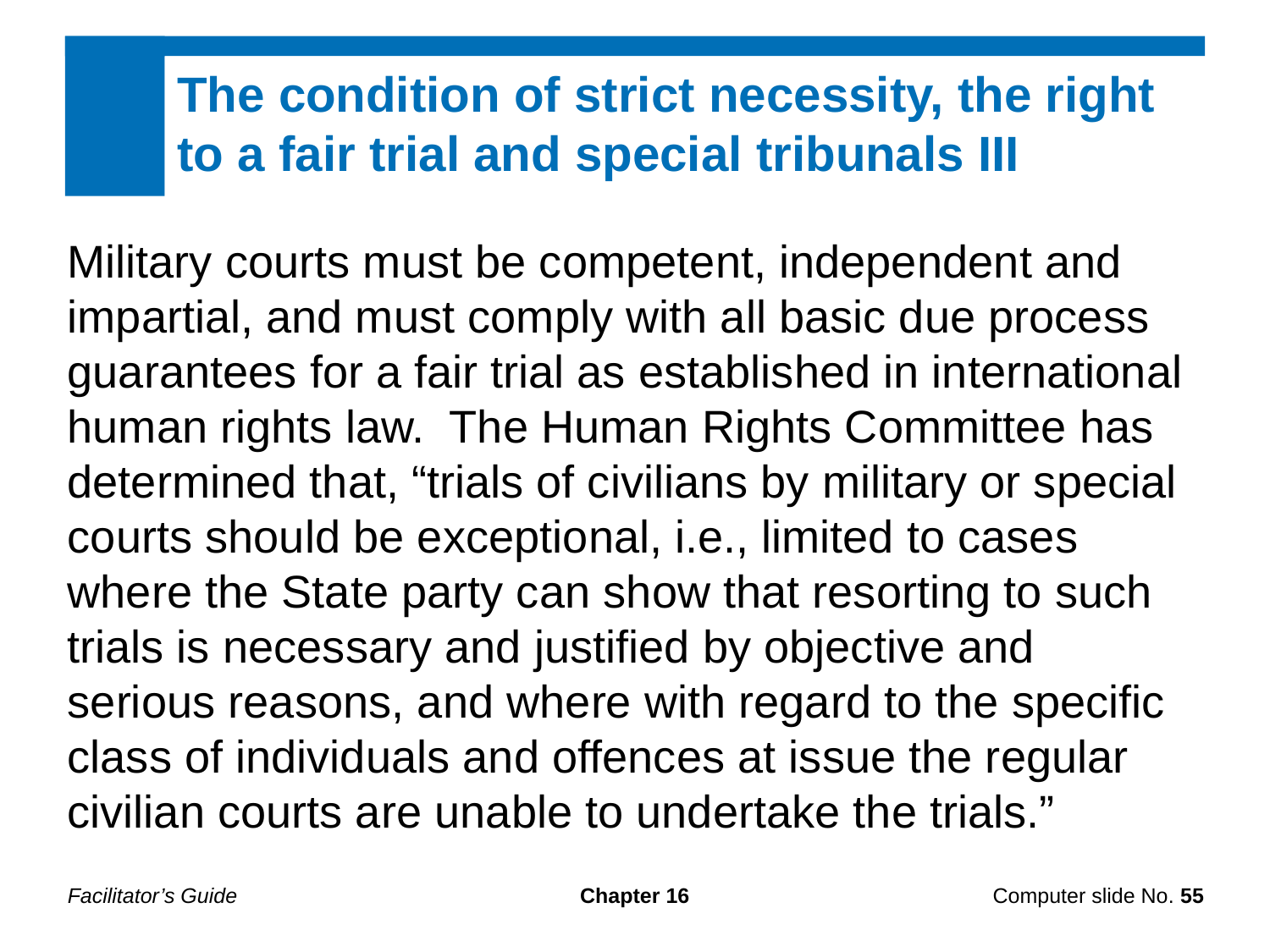

The condition of strict necessity, the right to a fair trial and special tribunals III
Military courts must be competent, independent and impartial, and must comply with all basic due process guarantees for a fair trial as established in international human rights law.  The Human Rights Committee has determined that, “trials of civilians by military or special courts should be exceptional, i.e., limited to cases where the State party can show that resorting to such trials is necessary and justified by objective and serious reasons, and where with regard to the specific class of individuals and offences at issue the regular civilian courts are unable to undertake the trials.”
Facilitator’s Guide
Chapter 16
Computer slide No. 55